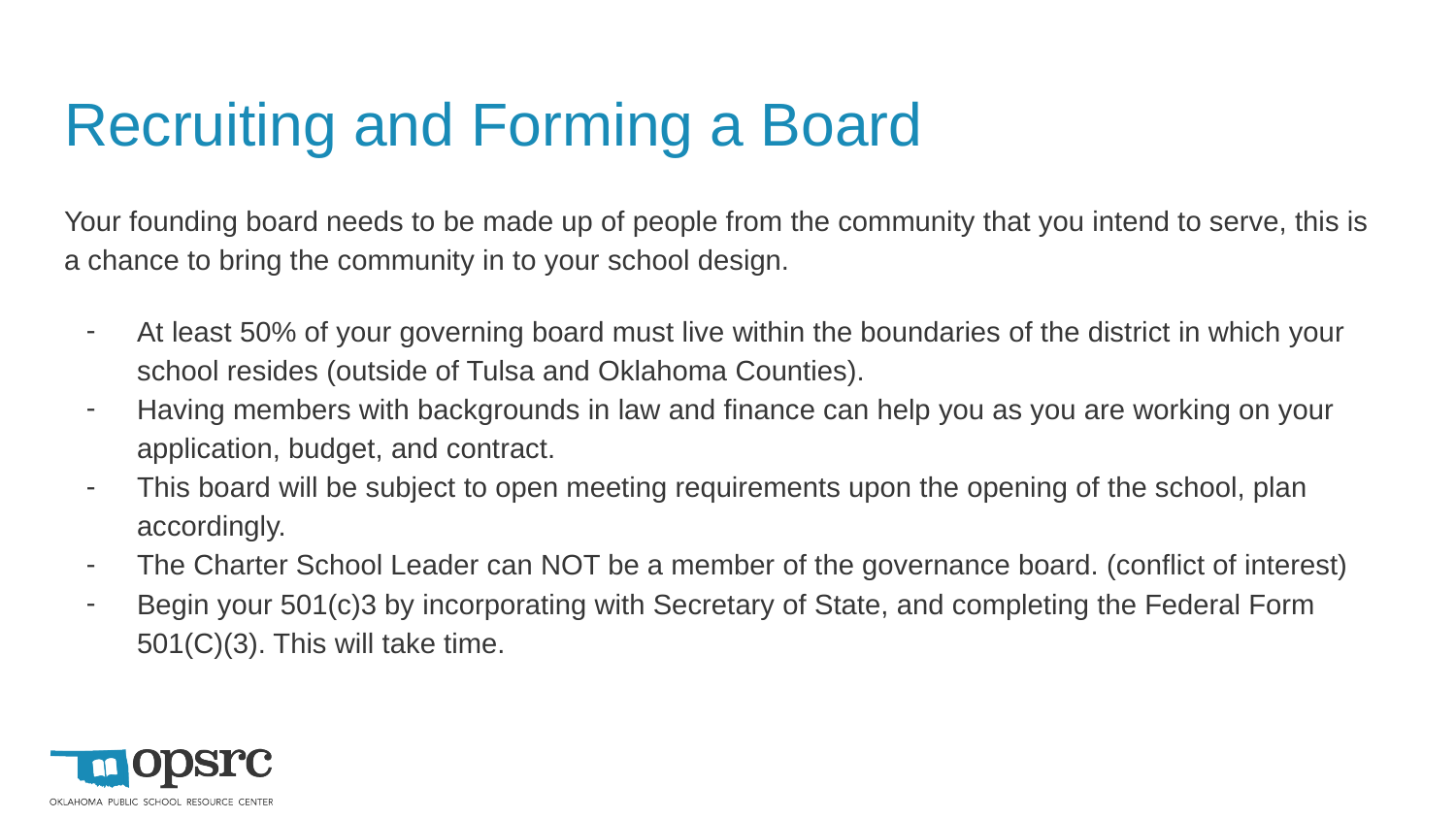

# Recruiting and Forming a Board
Your founding board needs to be made up of people from the community that you intend to serve, this is a chance to bring the community in to your school design.
At least 50% of your governing board must live within the boundaries of the district in which your school resides (outside of Tulsa and Oklahoma Counties).
Having members with backgrounds in law and finance can help you as you are working on your application, budget, and contract.
This board will be subject to open meeting requirements upon the opening of the school, plan accordingly.
The Charter School Leader can NOT be a member of the governance board. (conflict of interest)
Begin your 501(c)3 by incorporating with Secretary of State, and completing the Federal Form 501(C)(3). This will take time.